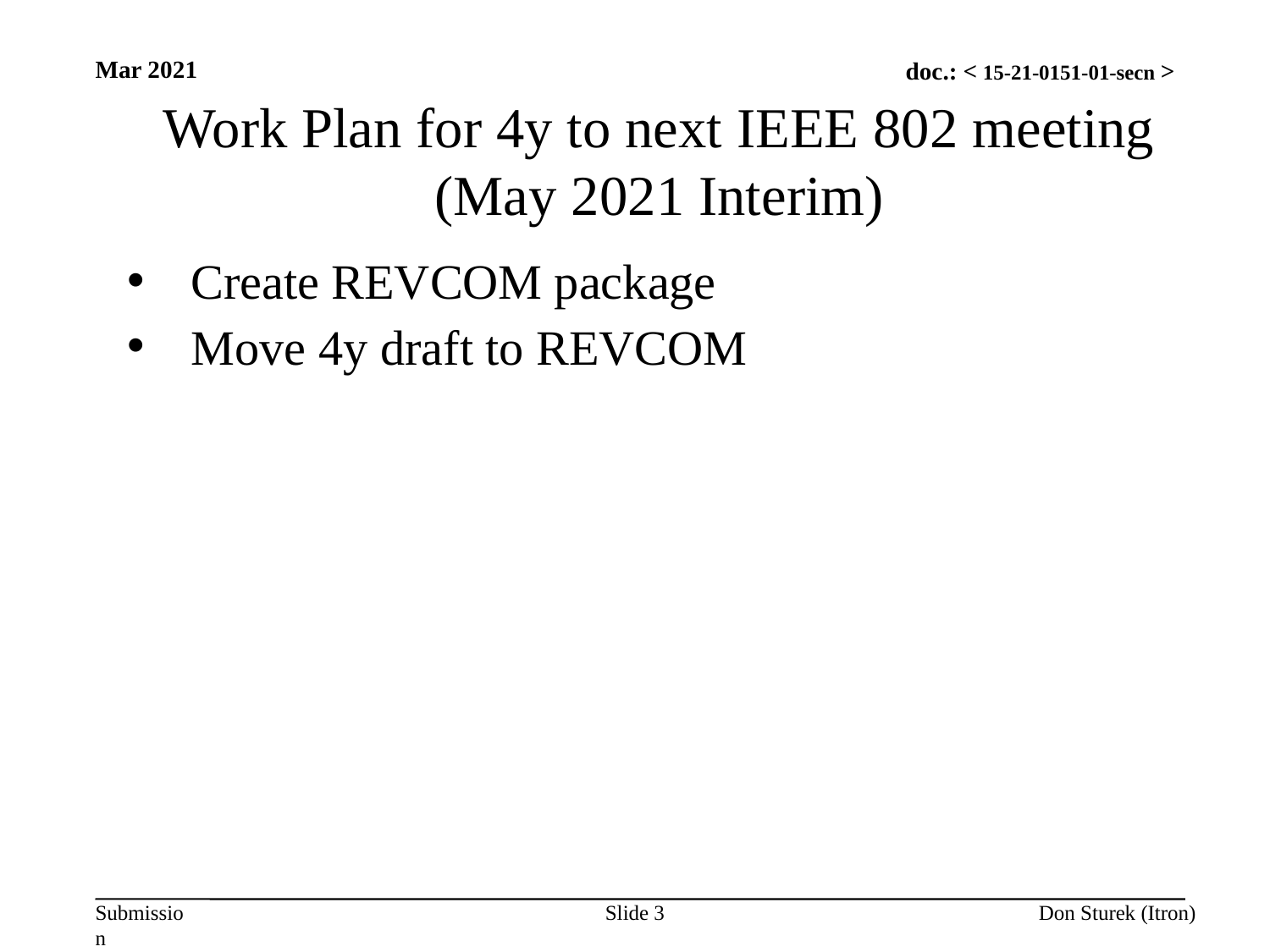

Mar 2021
Work Plan for 4y to next IEEE 802 meeting (May 2021 Interim)
Create REVCOM package
Move 4y draft to REVCOM
Slide 3
Don Sturek (Itron)